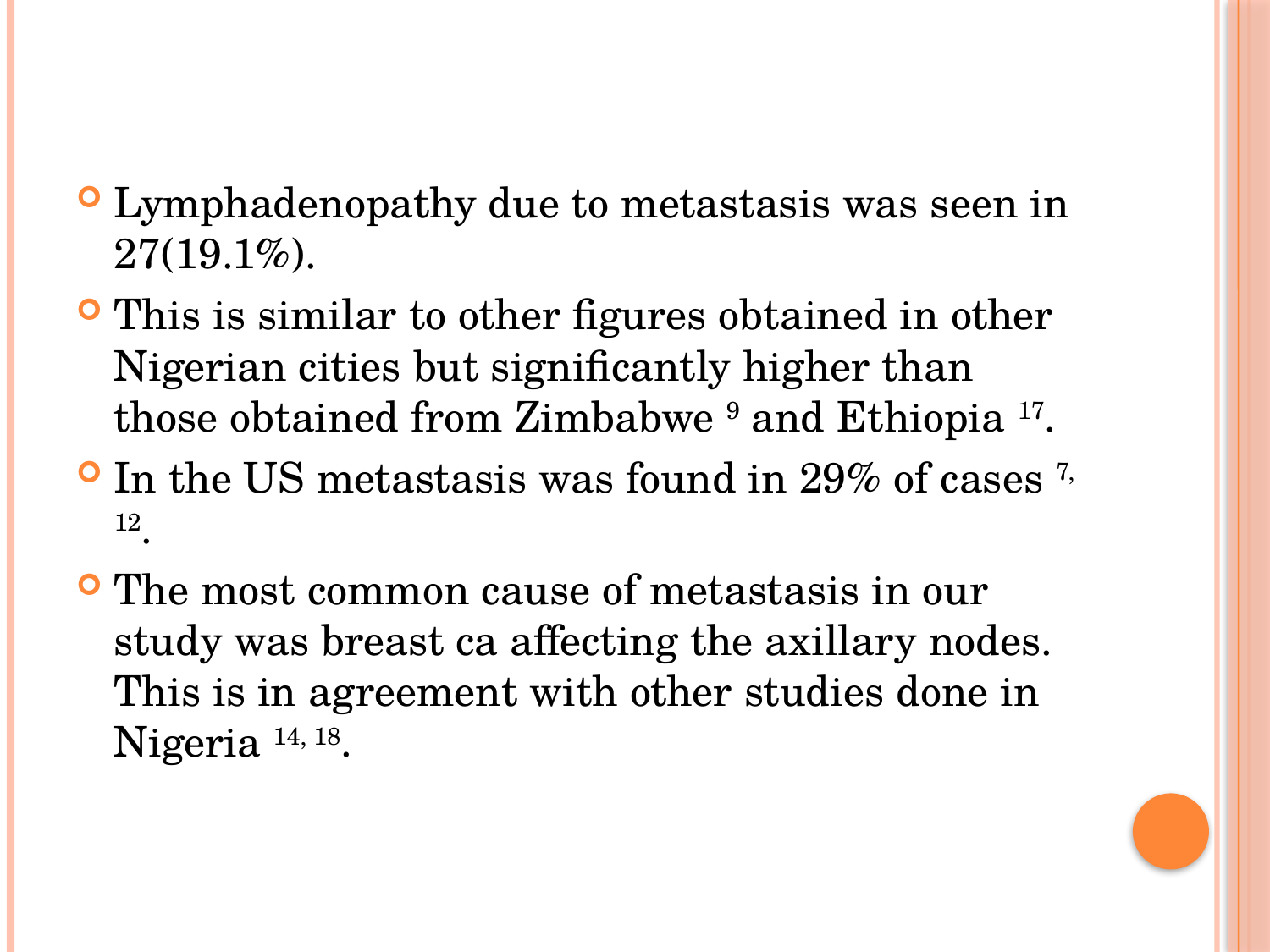

Lymphadenopathy due to metastasis was seen in 27(19.1%).
This is similar to other figures obtained in other Nigerian cities but significantly higher than those obtained from Zimbabwe 9 and Ethiopia 17.
In the US metastasis was found in 29% of cases 7, 12.
The most common cause of metastasis in our study was breast ca affecting the axillary nodes. This is in agreement with other studies done in Nigeria 14, 18.